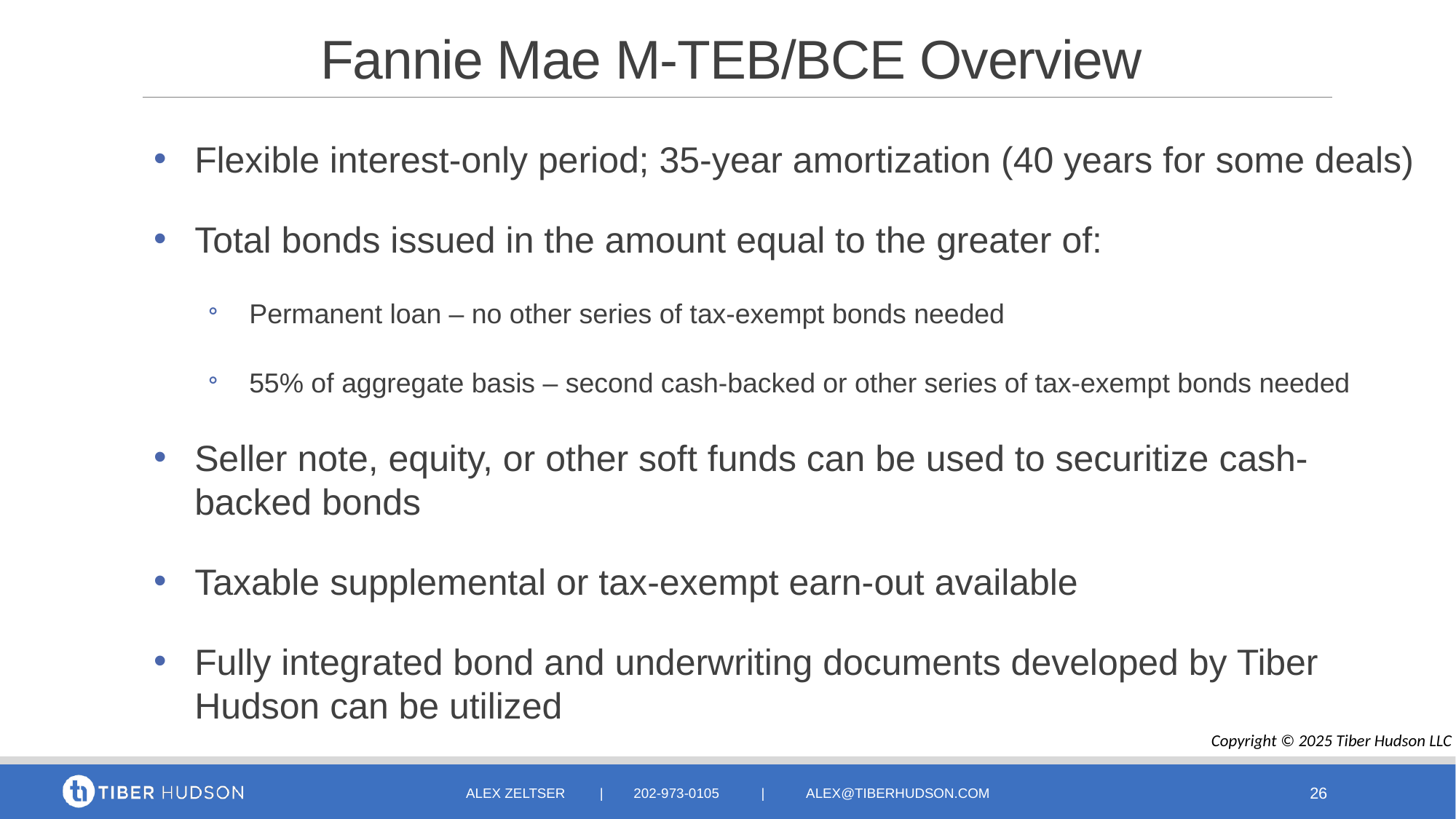

# Fannie Mae M-TEB/BCE Overview
Flexible interest-only period; 35-year amortization (40 years for some deals)
Total bonds issued in the amount equal to the greater of:
Permanent loan – no other series of tax-exempt bonds needed
55% of aggregate basis – second cash-backed or other series of tax-exempt bonds needed
Seller note, equity, or other soft funds can be used to securitize cash-backed bonds
Taxable supplemental or tax-exempt earn-out available
Fully integrated bond and underwriting documents developed by Tiber Hudson can be utilized

Copyright © 2025 Tiber Hudson LLC
Alex zeltser         |        202-973-0105           |           alex@tiberhudson.com
26